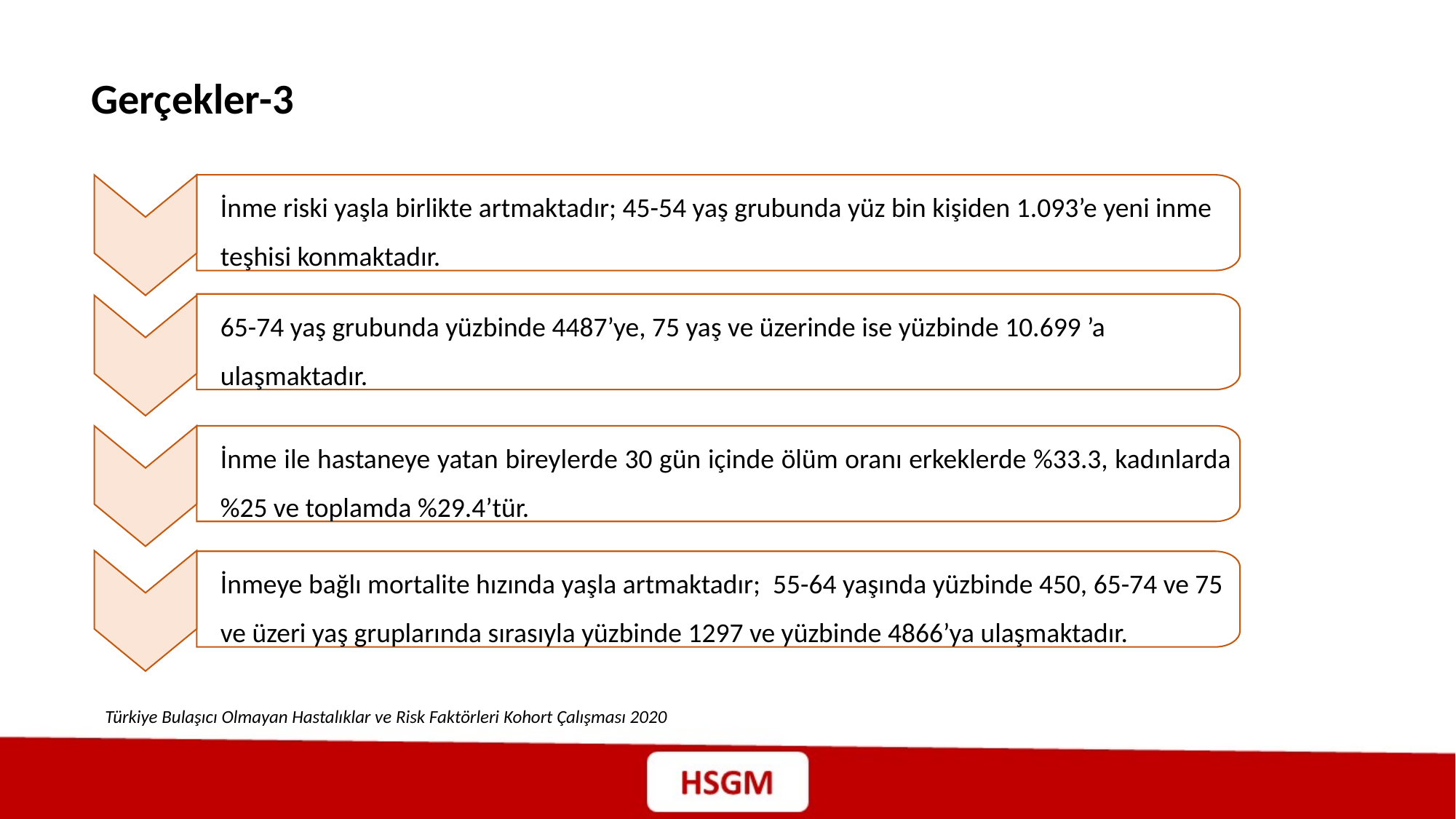

Gerçekler-3

İnme riski yaşla birlikte artmaktadır; 45-54 yaş grubunda yüz bin kişiden 1.093’e yeni inme teşhisi konmaktadır.
65-74 yaş grubunda yüzbinde 4487’ye, 75 yaş ve üzerinde ise yüzbinde 10.699 ’a ulaşmaktadır.

İnme ile hastaneye yatan bireylerde 30 gün içinde ölüm oranı erkeklerde %33.3, kadınlarda %25 ve toplamda %29.4’tür.

İnmeye bağlı mortalite hızında yaşla artmaktadır;  55-64 yaşında yüzbinde 450, 65-74 ve 75 ve üzeri yaş gruplarında sırasıyla yüzbinde 1297 ve yüzbinde 4866’ya ulaşmaktadır.
Türkiye Bulaşıcı Olmayan Hastalıklar ve Risk Faktörleri Kohort Çalışması 2020